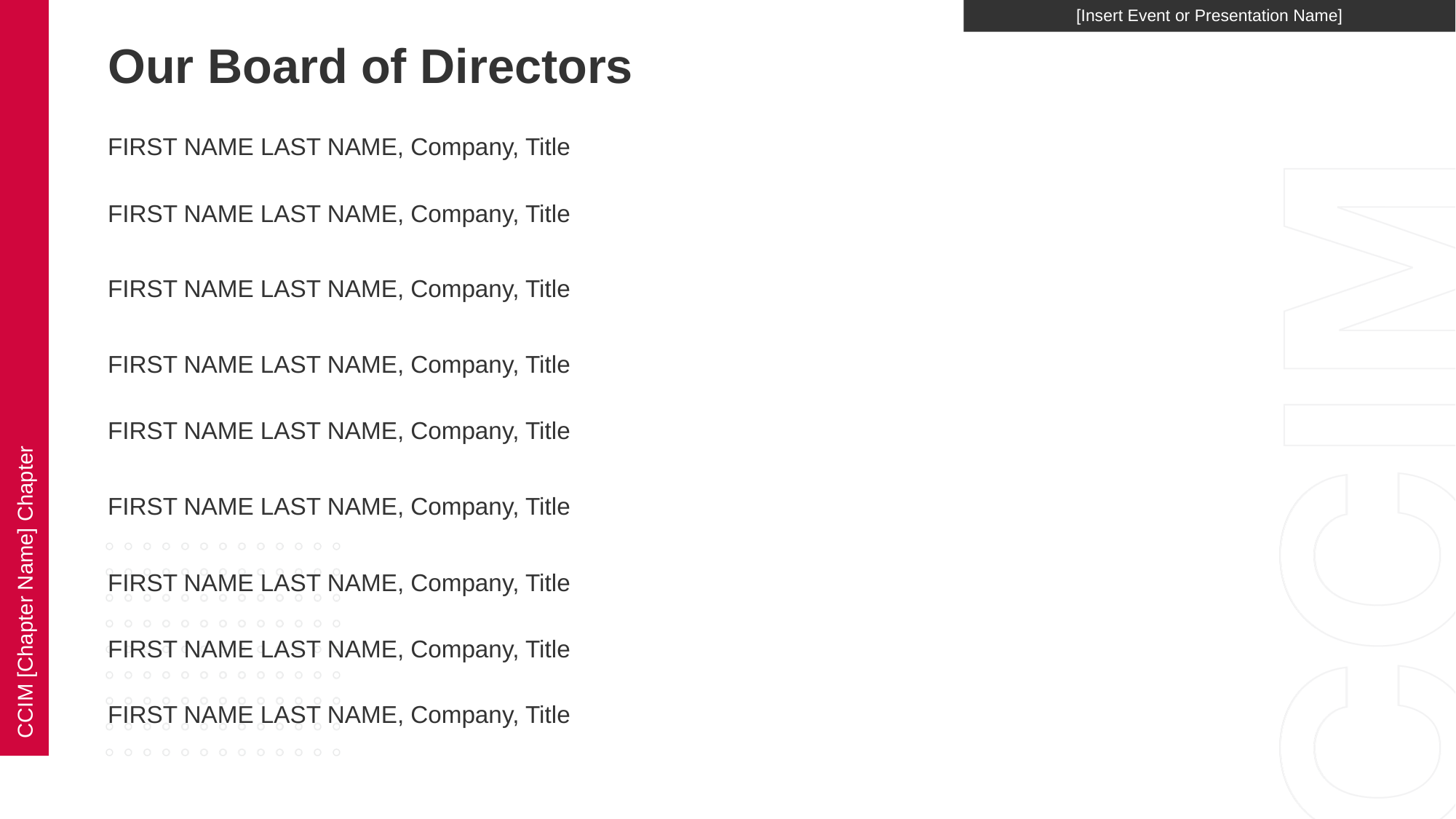

Our Board of Directors
FIRST NAME LAST NAME, Company, Title
FIRST NAME LAST NAME, Company, Title
FIRST NAME LAST NAME, Company, Title
FIRST NAME LAST NAME, Company, Title
FIRST NAME LAST NAME, Company, Title
FIRST NAME LAST NAME, Company, Title
FIRST NAME LAST NAME, Company, Title
FIRST NAME LAST NAME, Company, Title
FIRST NAME LAST NAME, Company, Title